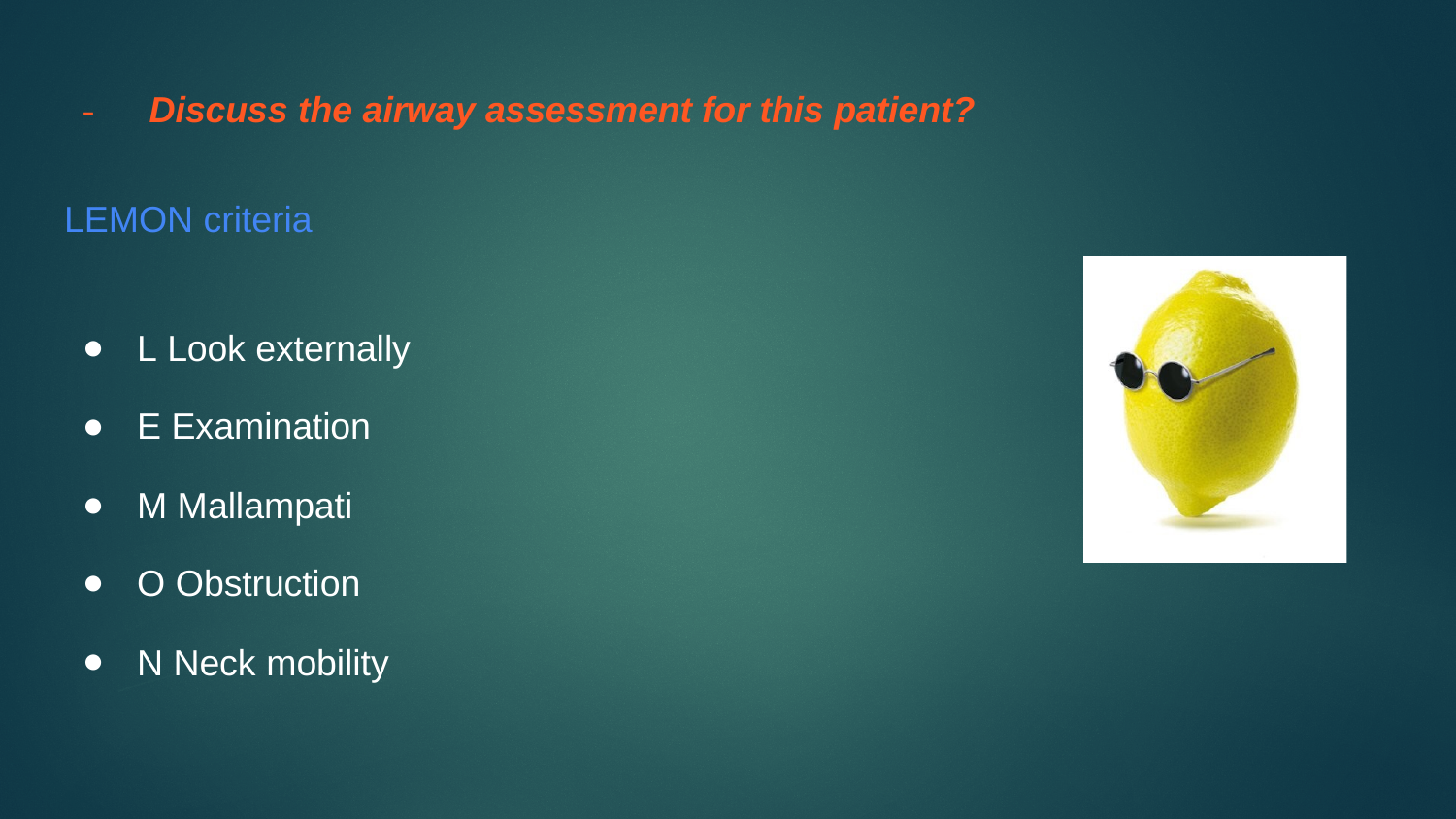

-	Discuss the airway assessment for this patient?
LEMON criteria

L Look externally

E Examination

M Mallampati

O Obstruction

N Neck mobility